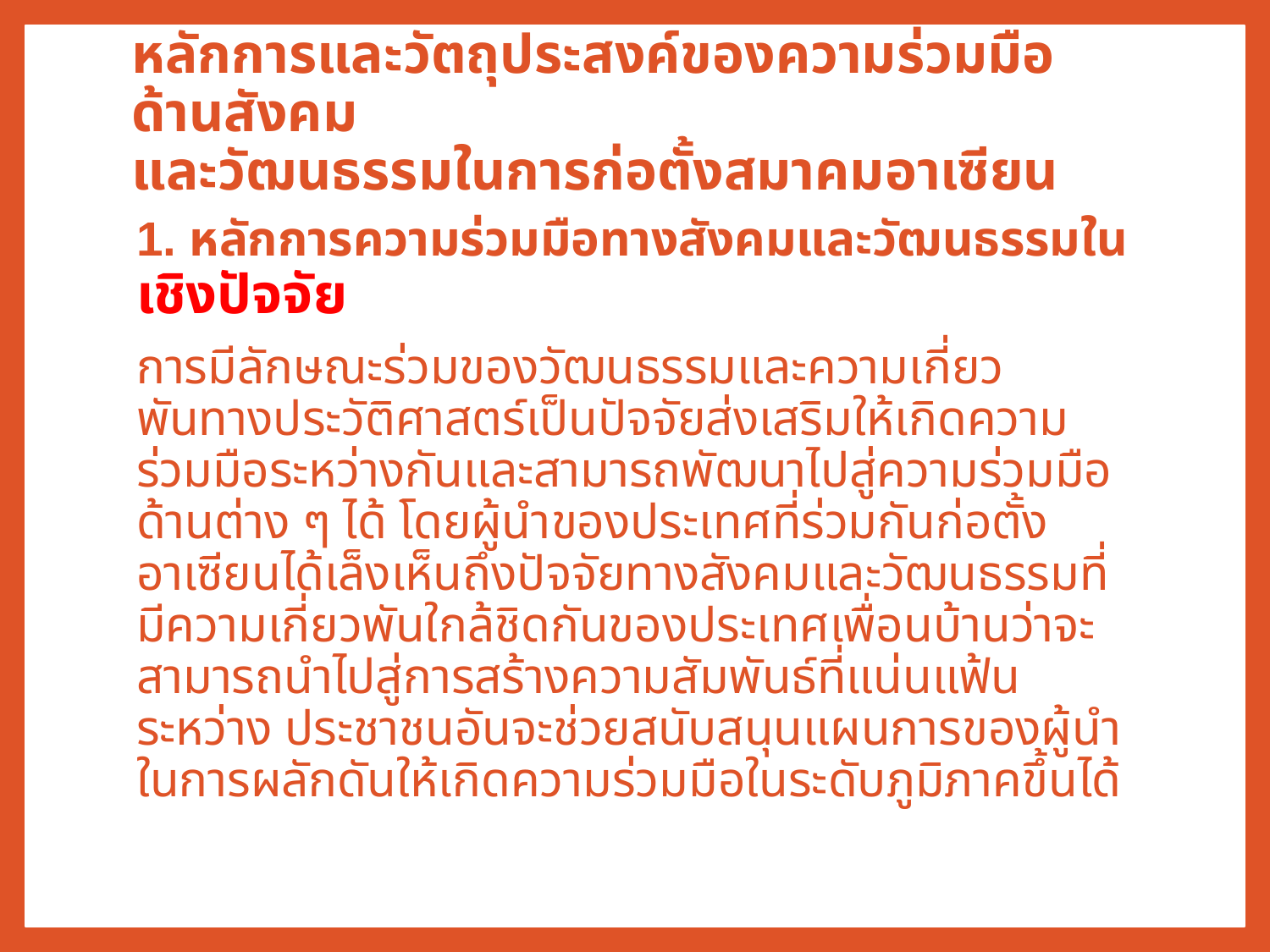

# หลักการและวัตถุประสงค์ของความร่วมมือด้านสังคม และวัฒนธรรมในการก่อตั้งสมาคมอาเซียน
1. หลักการความร่วมมือทางสังคมและวัฒนธรรมในเชิงปัจจัย
การมีลักษณะร่วมของวัฒนธรรมและความเกี่ยวพันทางประวัติศาสตร์เป็นปัจจัยส่งเสริมให้เกิดความร่วมมือระหว่างกันและสามารถพัฒนาไปสู่ความร่วมมือด้านต่าง ๆ ได้ โดยผู้นำของประเทศที่ร่วมกันก่อตั้งอาเซียนได้เล็งเห็นถึงปัจจัยทางสังคมและวัฒนธรรมที่มีความเกี่ยวพันใกล้ชิดกันของประเทศเพื่อนบ้านว่าจะสามารถนำไปสู่การสร้างความสัมพันธ์ที่แน่นแฟ้นระหว่าง ประชาชนอันจะช่วยสนับสนุนแผนการของผู้นำในการผลักดันให้เกิดความร่วมมือในระดับภูมิภาคขึ้นได้